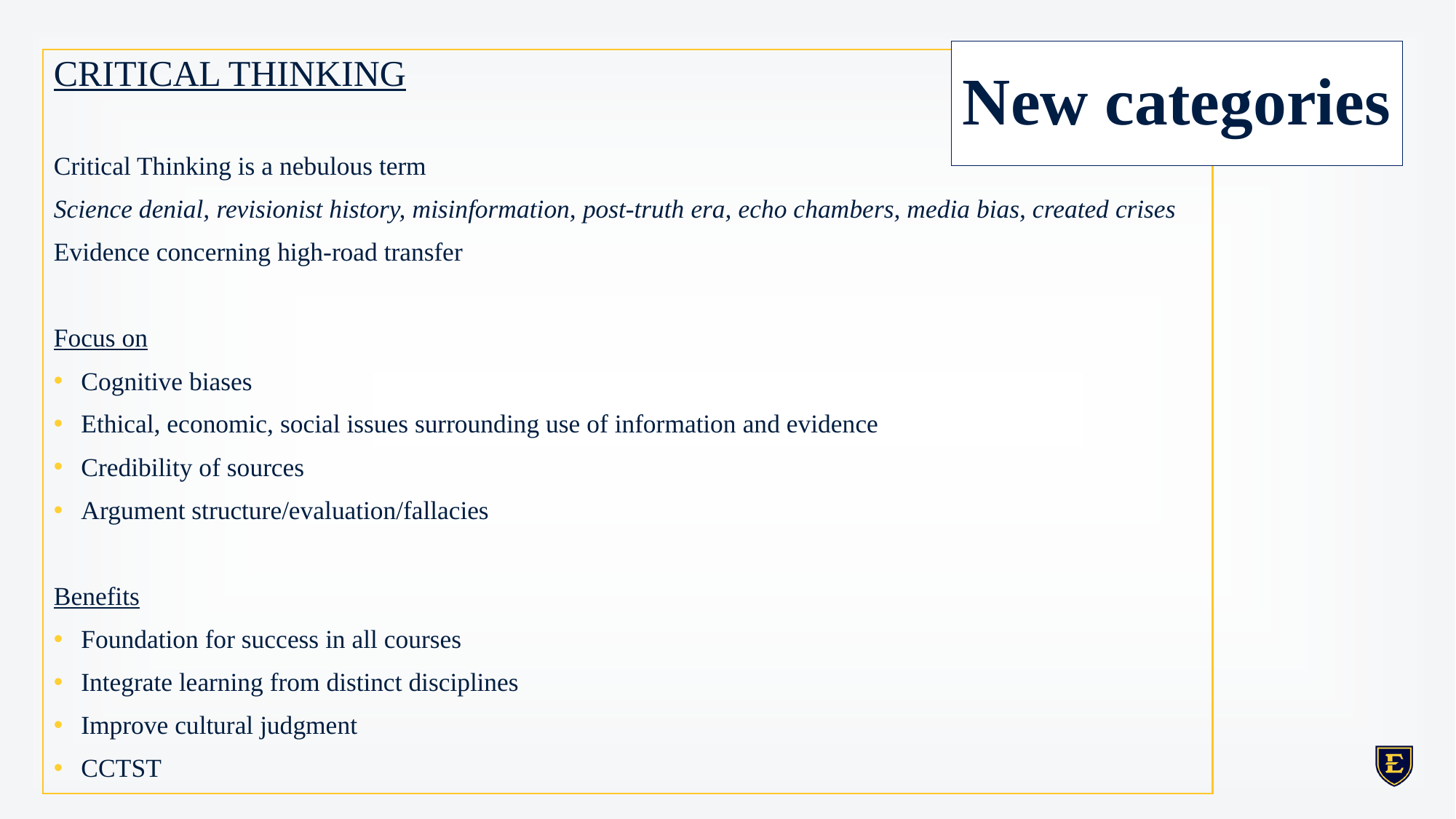

New categories
CRITICAL THINKING

Critical Thinking is a nebulous term
Science denial, revisionist history, misinformation, post-truth era, echo chambers, media bias, created crises
Evidence concerning high-road transfer

Focus on
Cognitive biases
Ethical, economic, social issues surrounding use of information and evidence
Credibility of sources
Argument structure/evaluation/fallacies

Benefits
Foundation for success in all courses
Integrate learning from distinct disciplines
Improve cultural judgment
CCTST